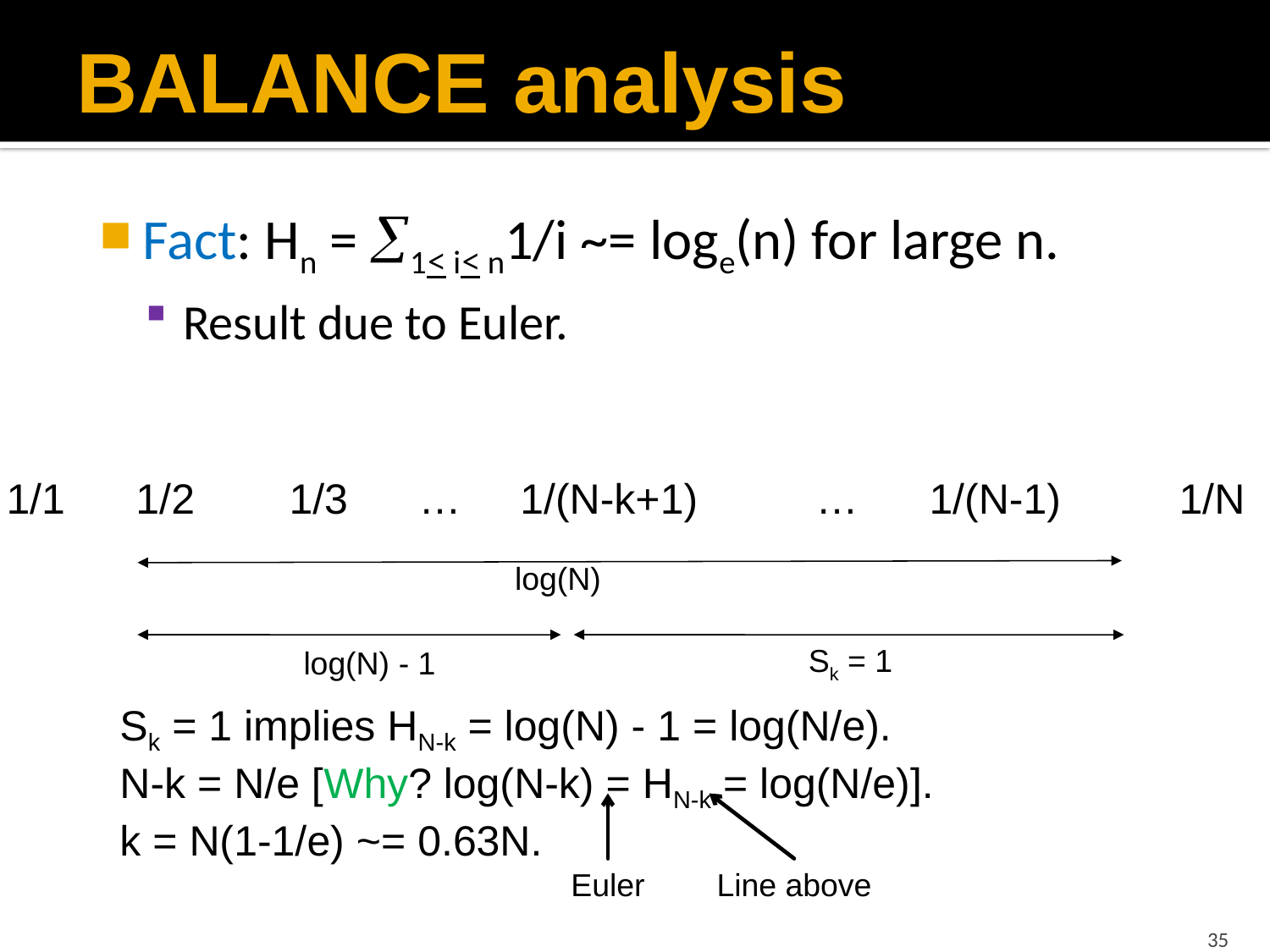

# BALANCE analysis
Fact: Hn = ∑1< i< n1/i ~= loge(n) for large n.
Result due to Euler.

1/1      1/2        1/3      …     1/(N-k+1)          …      1/(N-1)          1/N
log(N)

log(N) - 1

Sk = 1
Sk = 1 implies HN-k = log(N) - 1 = log(N/e).
N-k = N/e [Why? log(N-k) = HN-k = log(N/e)].
k = N(1-1/e) ~= 0.63N.
Euler
Line above
35